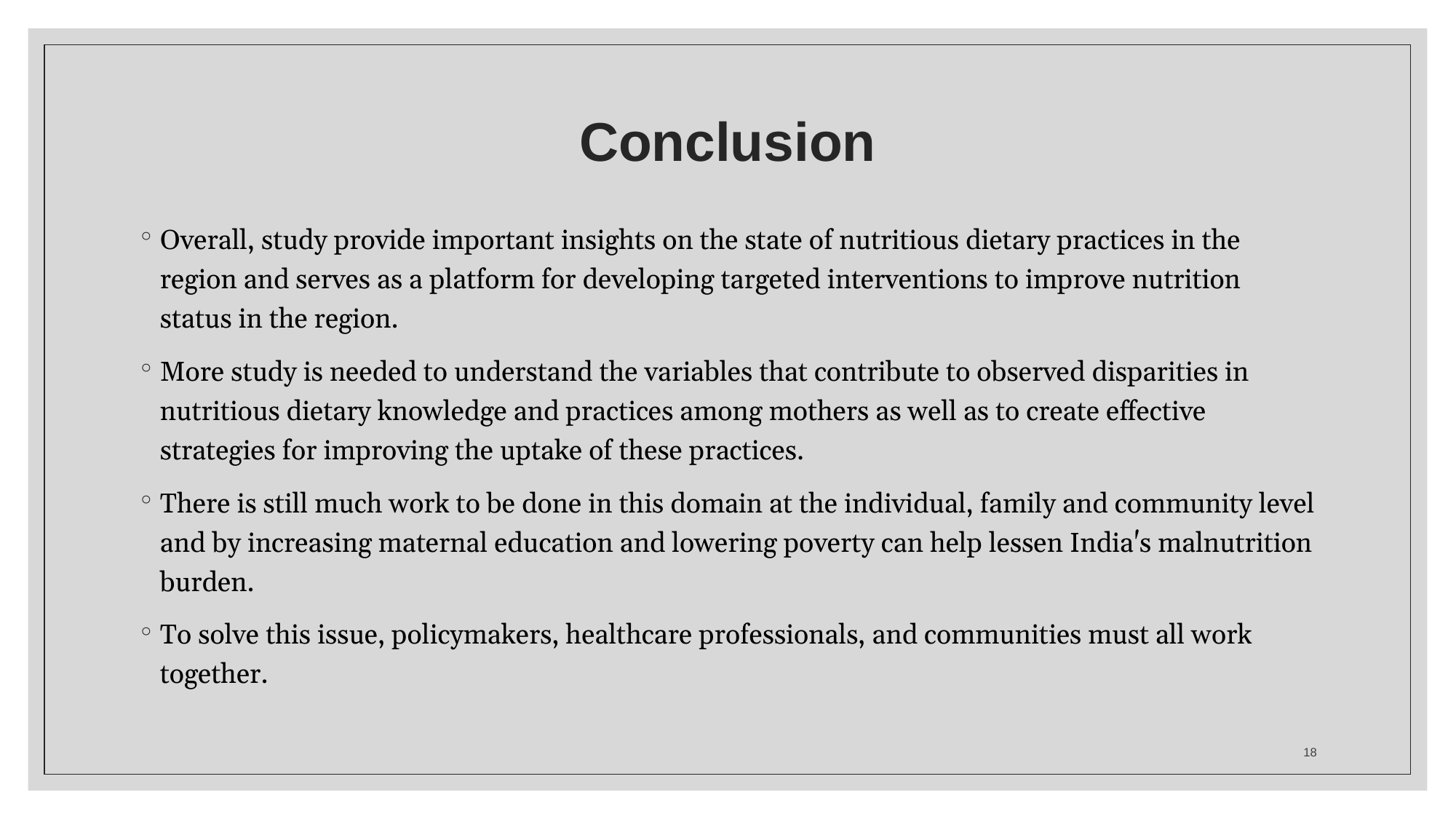

# Conclusion
Overall, study provide important insights on the state of nutritious dietary practices in the region and serves as a platform for developing targeted interventions to improve nutrition status in the region.
More study is needed to understand the variables that contribute to observed disparities in nutritious dietary knowledge and practices among mothers as well as to create effective strategies for improving the uptake of these practices.
There is still much work to be done in this domain at the individual, family and community level and by increasing maternal education and lowering poverty can help lessen India's malnutrition burden.
To solve this issue, policymakers, healthcare professionals, and communities must all work together.

18